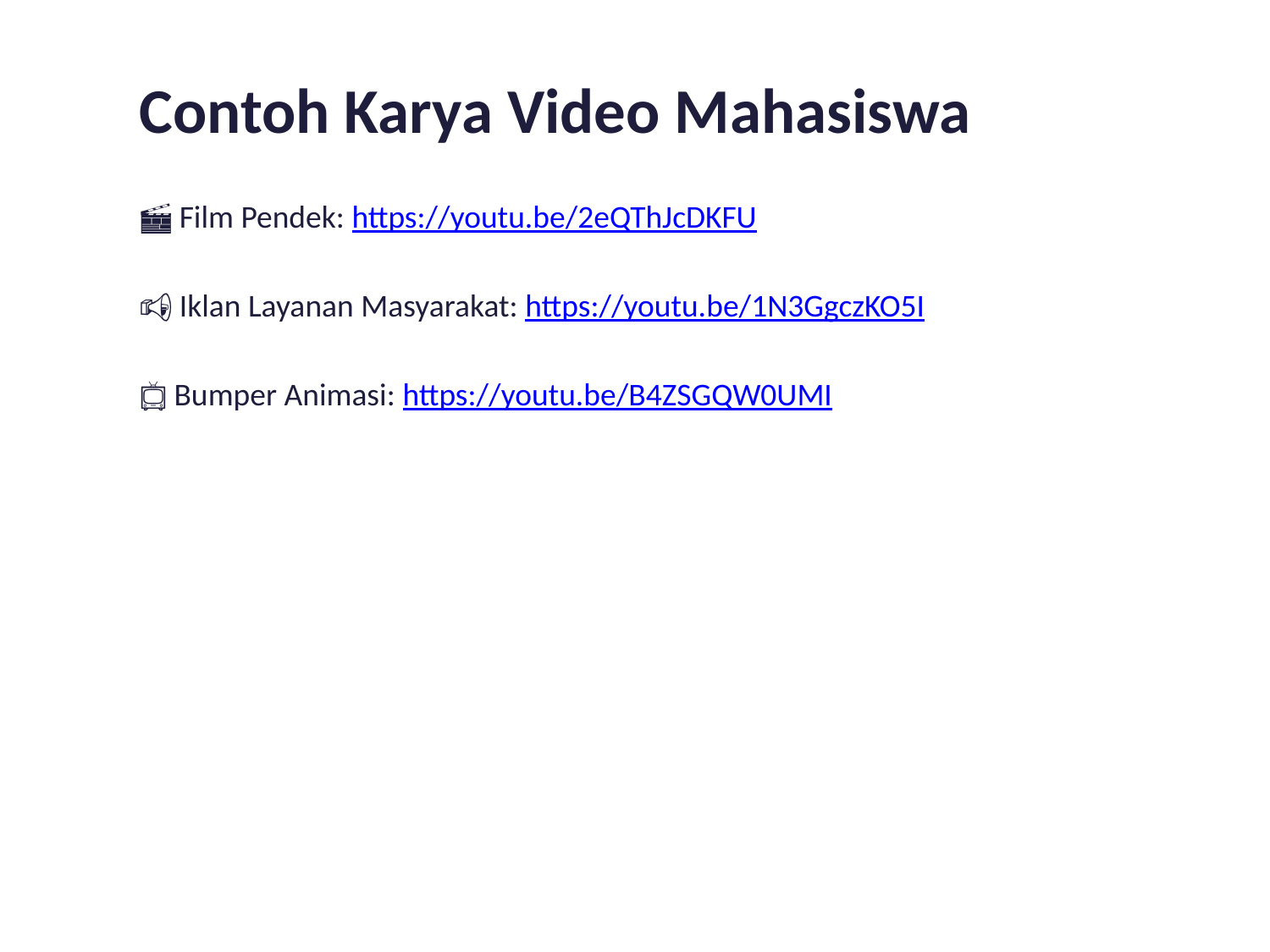

Contoh Karya Video Mahasiswa
🎬 Film Pendek: https://youtu.be/2eQThJcDKFU

📢 Iklan Layanan Masyarakat: https://youtu.be/1N3GgczKO5I

📺 Bumper Animasi: https://youtu.be/B4ZSGQW0UMI